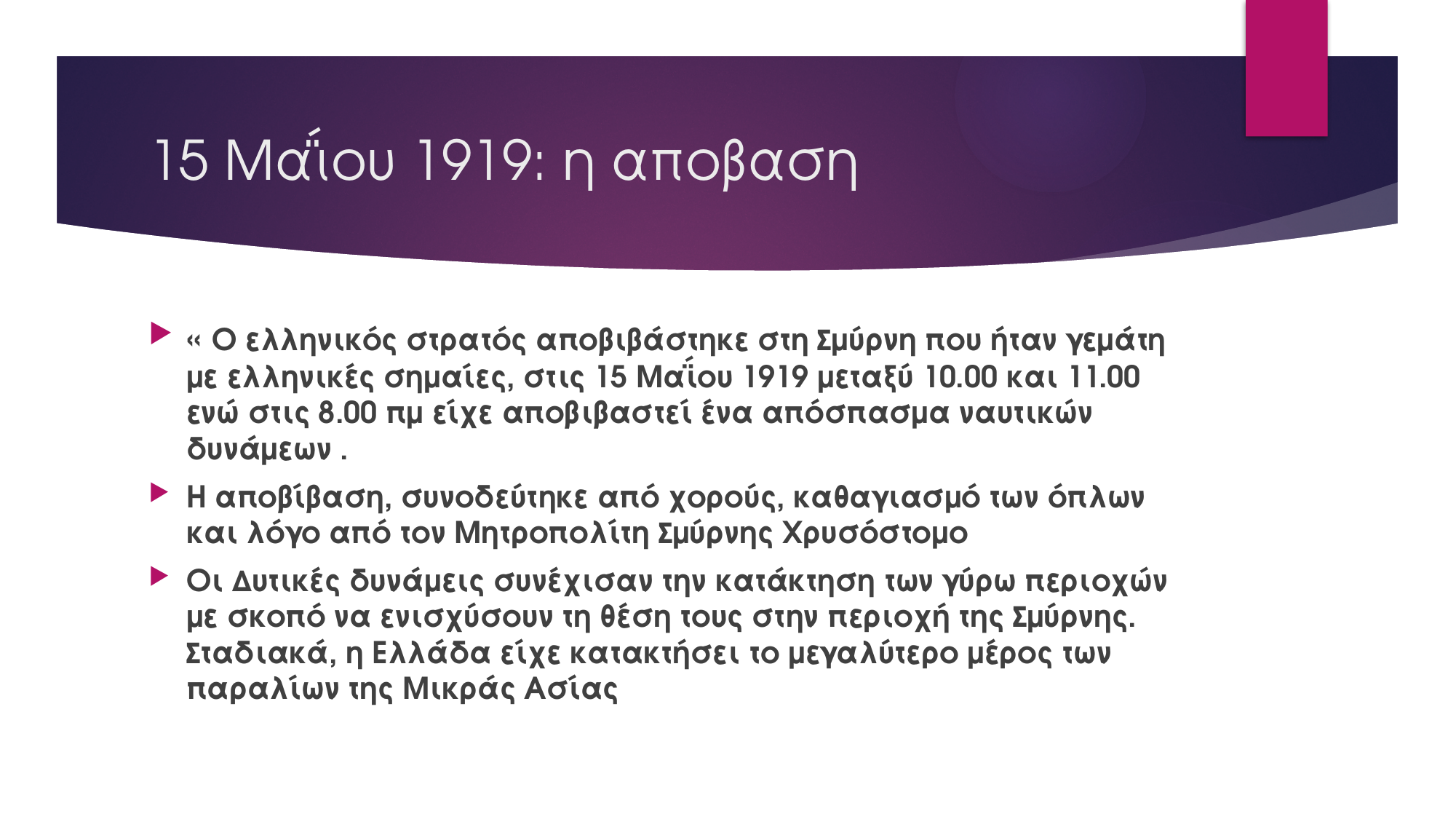

# 15 Μαΐου 1919: η αποβαση
« Ο ελληνικός στρατός αποβιβάστηκε στη Σμύρνη που ήταν γεμάτη με ελληνικές σημαίες, στις 15 Μαΐου 1919 μεταξύ 10.00 και 11.00 ενώ στις 8.00 πμ είχε αποβιβαστεί ένα απόσπασμα ναυτικών δυνάμεων .
Η αποβίβαση, συνοδεύτηκε από χορούς, καθαγιασμό των όπλων και λόγο από τον Μητροπολίτη Σμύρνης Χρυσόστομο
Οι Δυτικές δυνάμεις συνέχισαν την κατάκτηση των γύρω περιοχών με σκοπό να ενισχύσουν τη θέση τους στην περιοχή της Σμύρνης. Σταδιακά, η Ελλάδα είχε κατακτήσει το μεγαλύτερο μέρος των παραλίων της Μικράς Ασίας